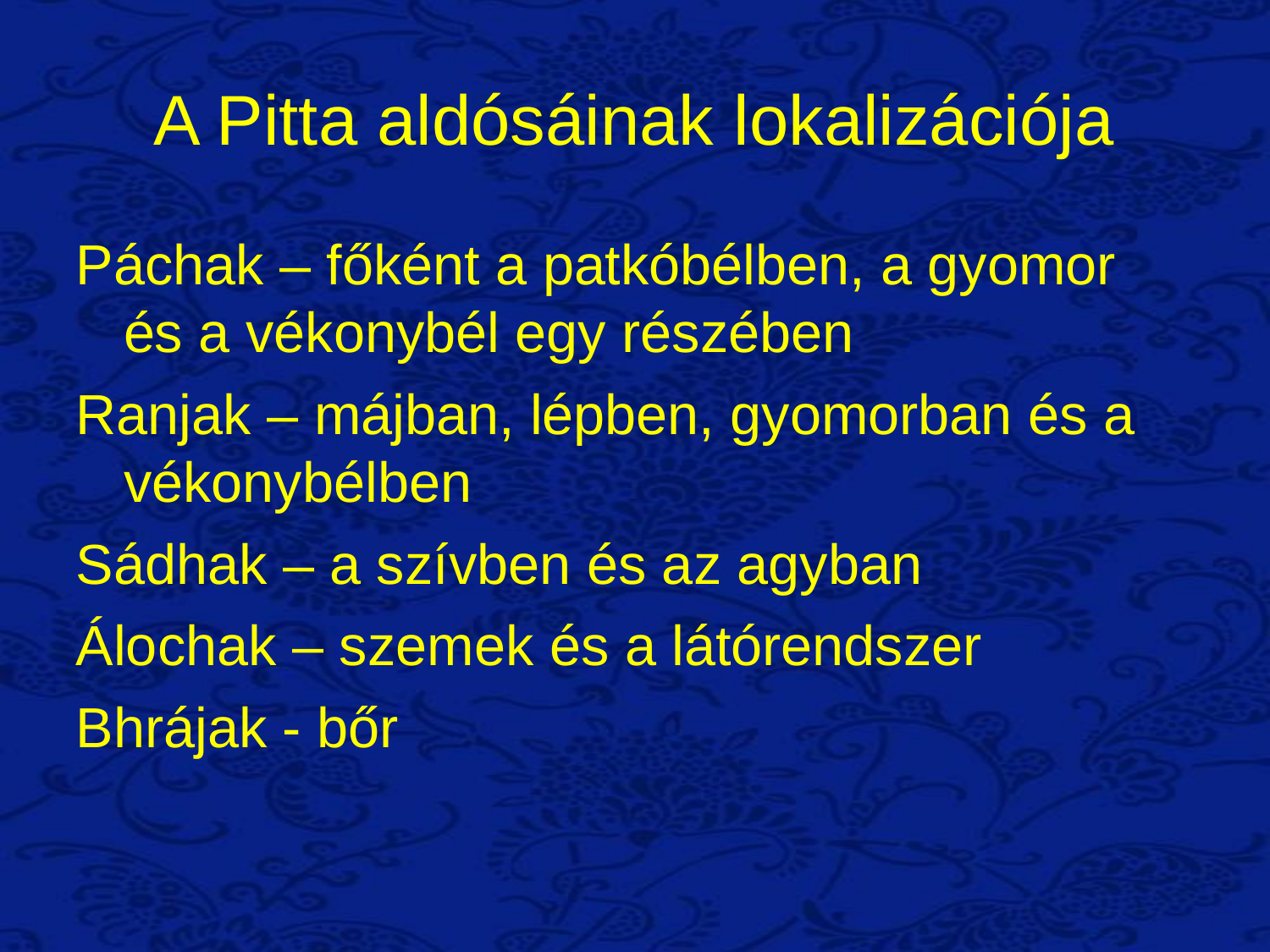

# A Pitta aldósáinak lokalizációja
Páchak – főként a patkóbélben, a gyomor és a vékonybél egy részében
Ranjak – májban, lépben, gyomorban és a vékonybélben
Sádhak – a szívben és az agyban
Álochak – szemek és a látórendszer
Bhrájak - bőr